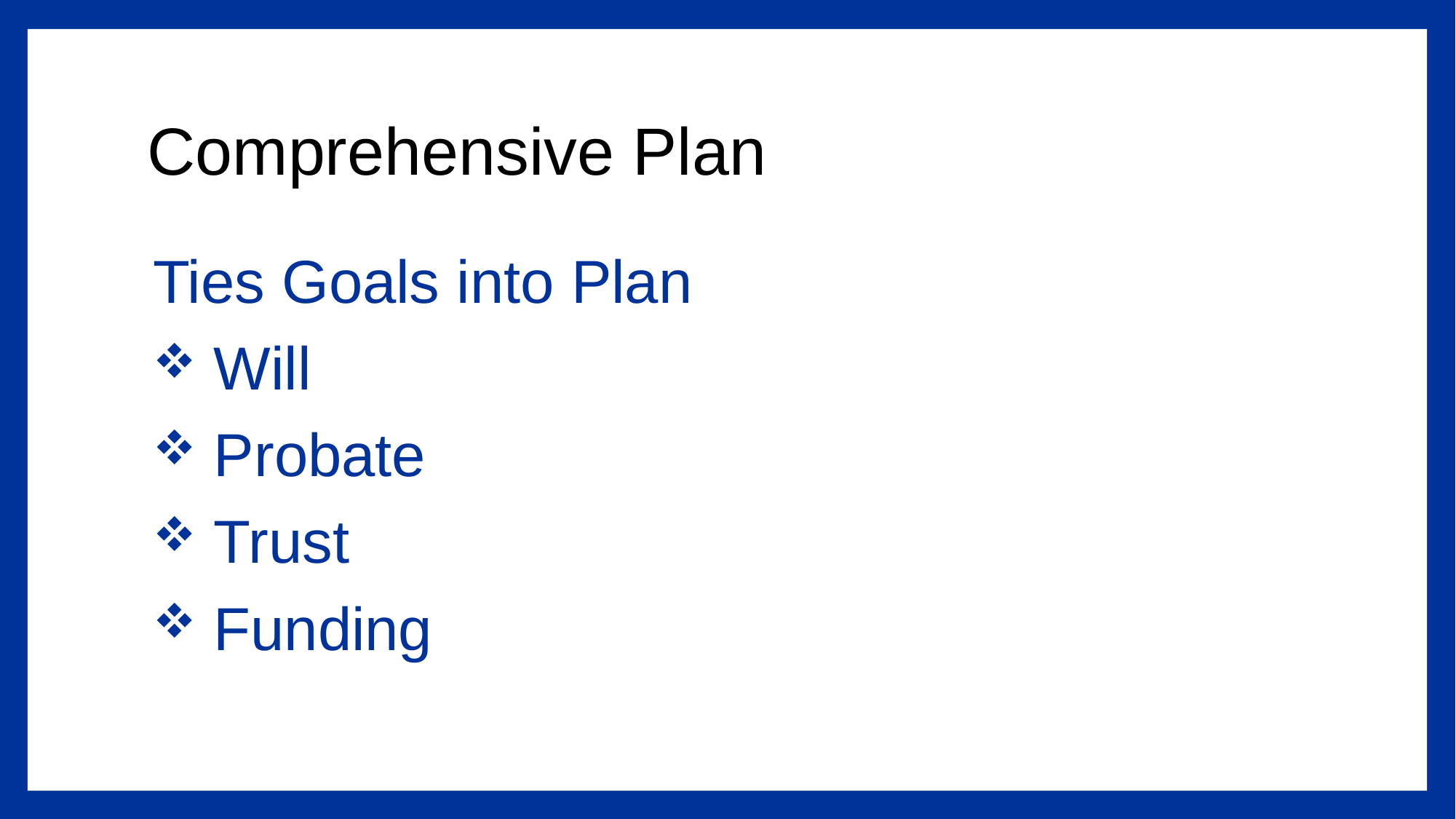

# Comprehensive Plan
Ties Goals into Plan
 Will
 Probate
 Trust
 Funding